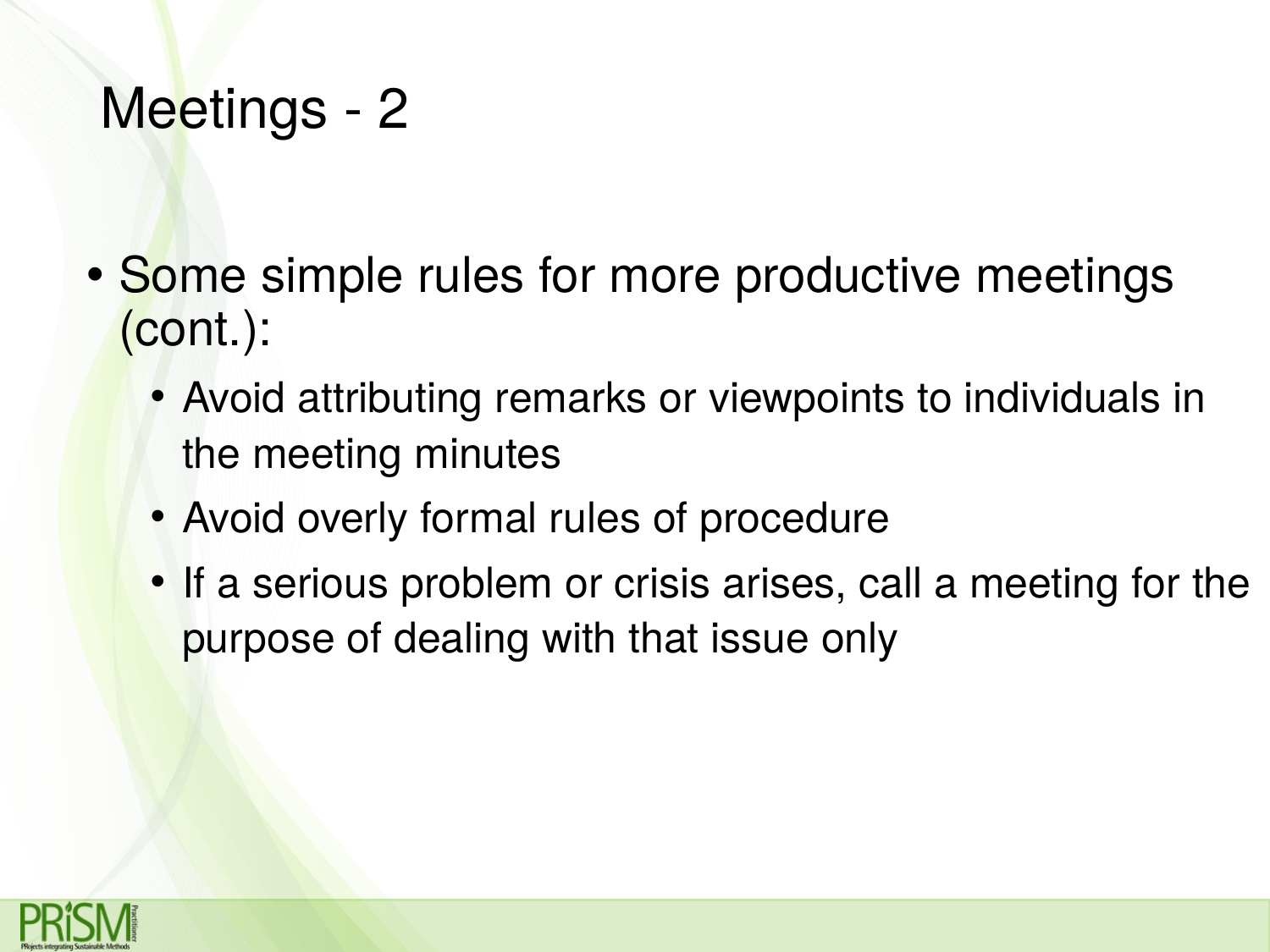

# Meetings - 2
Some simple rules for more productive meetings (cont.):
Avoid attributing remarks or viewpoints to individuals in the meeting minutes
Avoid overly formal rules of procedure
If a serious problem or crisis arises, call a meeting for the purpose of dealing with that issue only